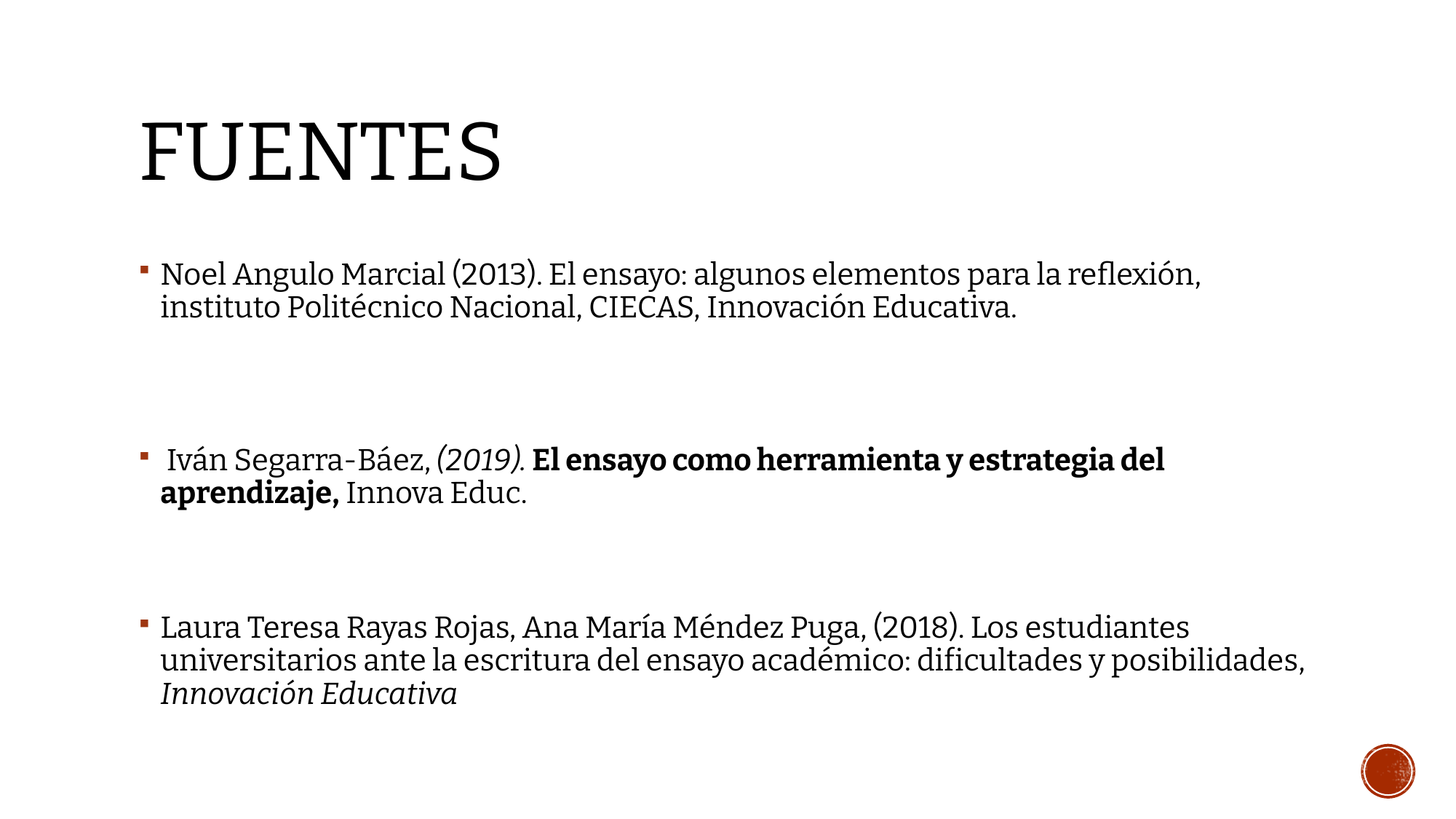

# fuentes
Noel Angulo Marcial (2013). El ensayo: algunos elementos para la reflexión, instituto Politécnico Nacional, CIECAS, Innovación Educativa.

 Iván Segarra-Báez, (2019). El ensayo como herramienta y estrategia del aprendizaje, Innova Educ.

Laura Teresa Rayas Rojas, Ana María Méndez Puga, (2018). Los estudiantes universitarios ante la escritura del ensayo académico: dificultades y posibilidades, Innovación Educativa